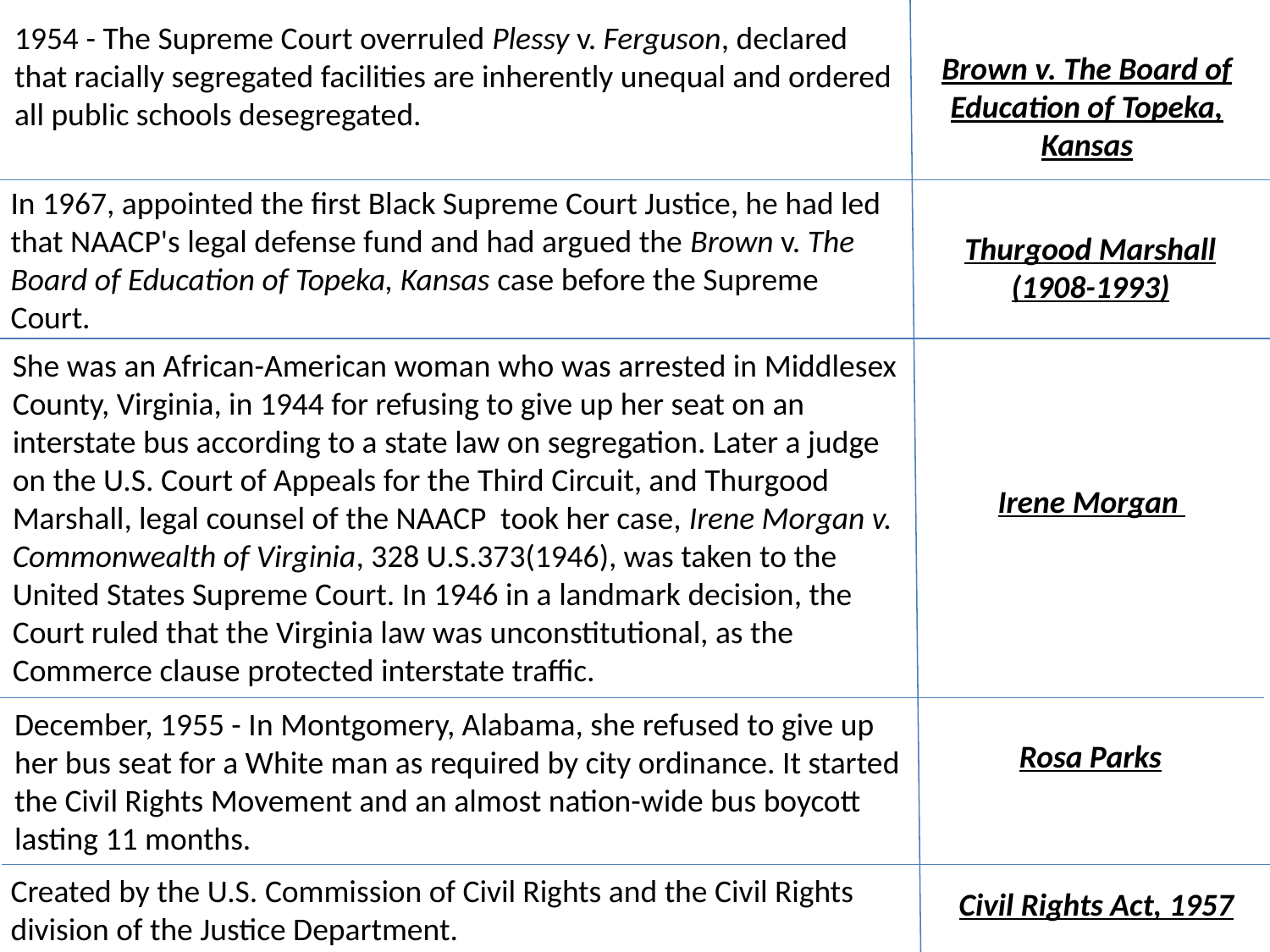

1954 - The Supreme Court overruled Plessy v. Ferguson, declared that racially segregated facilities are inherently unequal and ordered all public schools desegregated.
Brown v. The Board of Education of Topeka, Kansas
In 1967, appointed the first Black Supreme Court Justice, he had led that NAACP's legal defense fund and had argued the Brown v. The Board of Education of Topeka, Kansas case before the Supreme Court.
Thurgood Marshall (1908-1993)
She was an African-American woman who was arrested in Middlesex County, Virginia, in 1944 for refusing to give up her seat on an interstate bus according to a state law on segregation. Later a judge on the U.S. Court of Appeals for the Third Circuit, and Thurgood Marshall, legal counsel of the NAACP  took her case, Irene Morgan v. Commonwealth of Virginia, 328 U.S.373(1946), was taken to the United States Supreme Court. In 1946 in a landmark decision, the Court ruled that the Virginia law was unconstitutional, as the Commerce clause protected interstate traffic.
Irene Morgan
December, 1955 - In Montgomery, Alabama, she refused to give up her bus seat for a White man as required by city ordinance. It started the Civil Rights Movement and an almost nation-wide bus boycott lasting 11 months.
Rosa Parks
Created by the U.S. Commission of Civil Rights and the Civil Rights division of the Justice Department.
Civil Rights Act, 1957